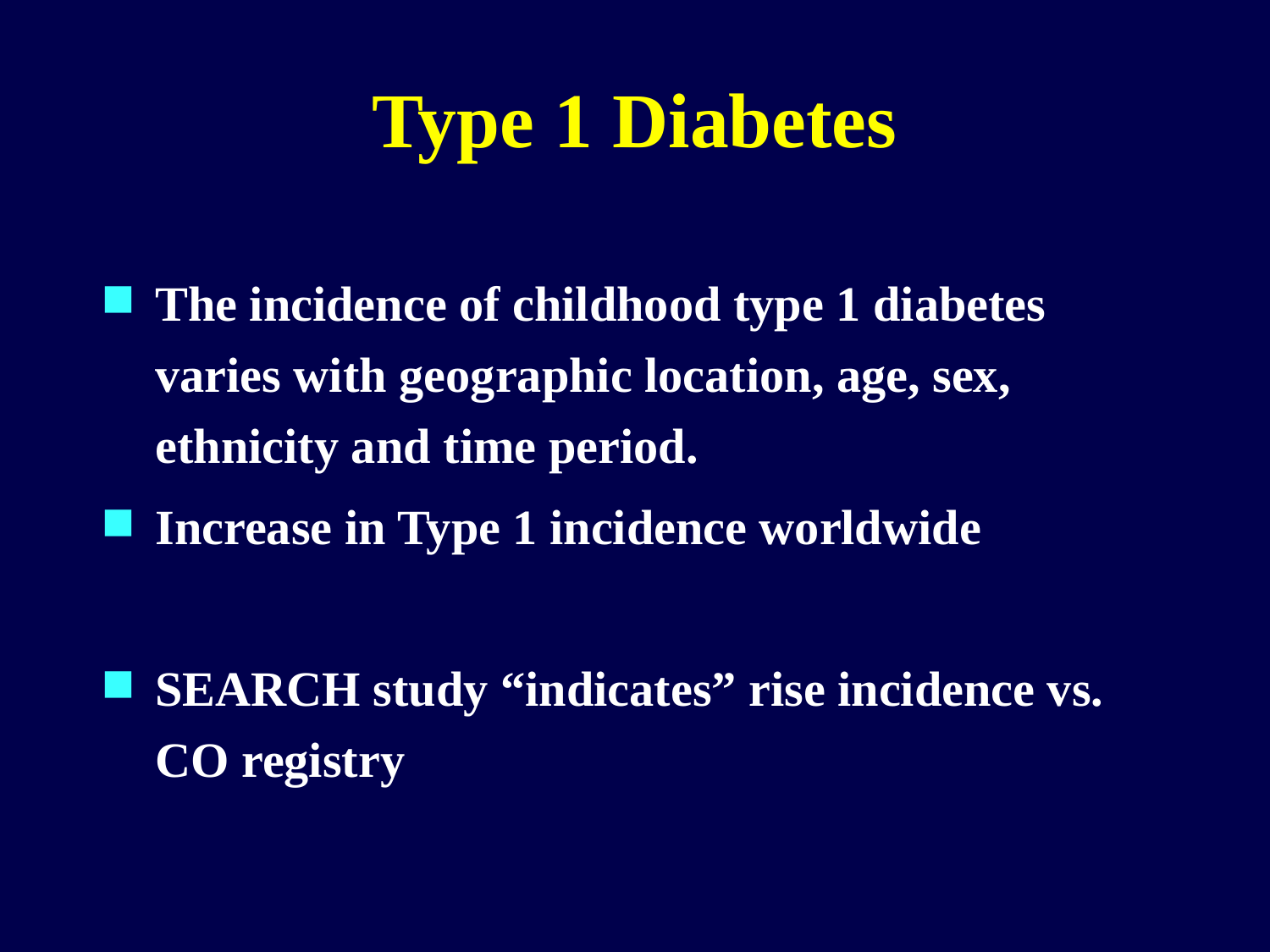

# Type 1 Diabetes
The incidence of childhood type 1 diabetes varies with geographic location, age, sex, ethnicity and time period.
Increase in Type 1 incidence worldwide

SEARCH study “indicates” rise incidence vs. CO registry